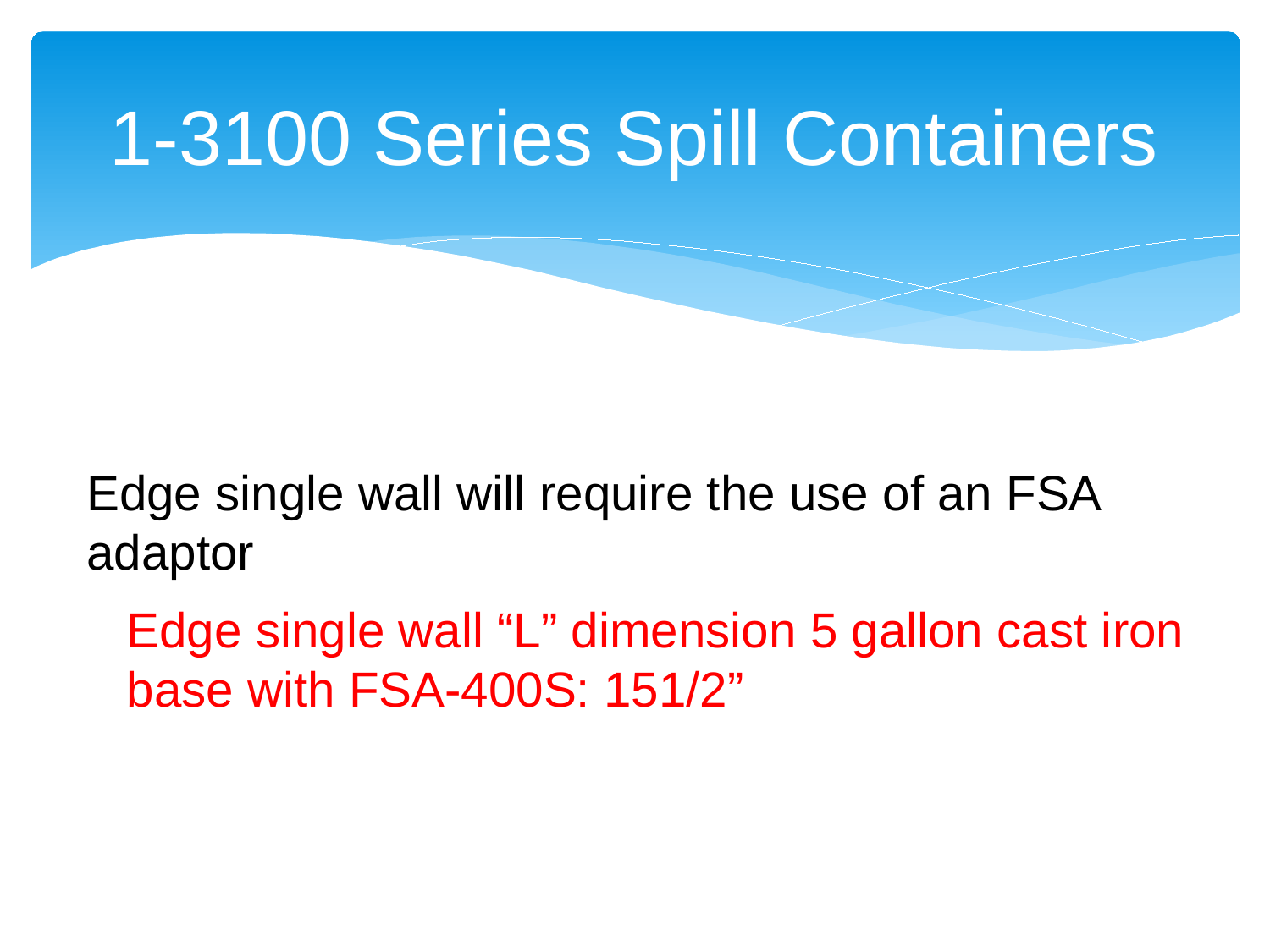

# 1-3100 Series Spill Containers
Edge single wall will require the use of an FSA adaptor
Edge single wall “L” dimension 5 gallon cast iron base with FSA-400S: 151/2”